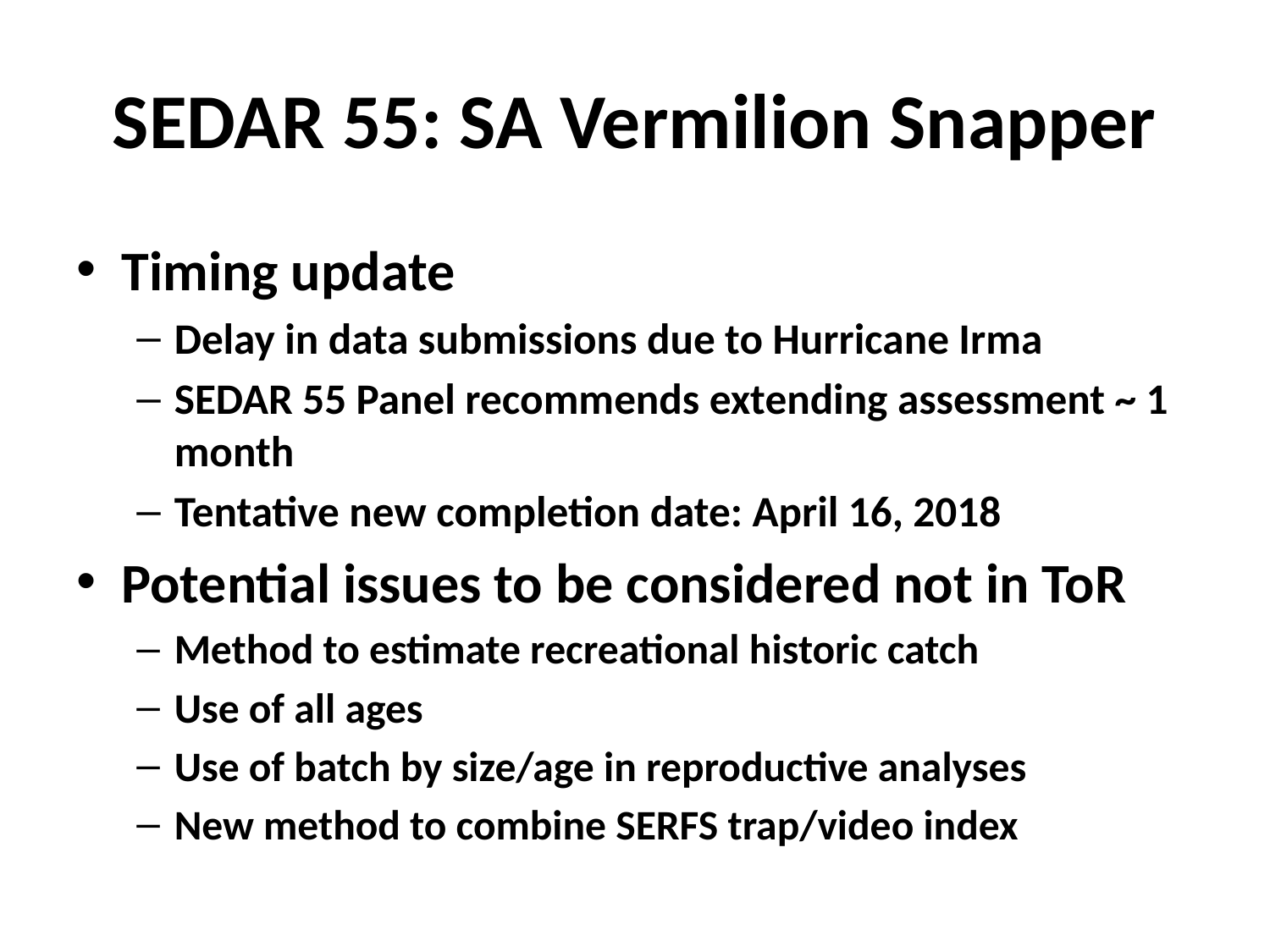

# SEDAR 55: SA Vermilion Snapper
Timing update
Delay in data submissions due to Hurricane Irma
SEDAR 55 Panel recommends extending assessment ~ 1 month
Tentative new completion date: April 16, 2018
Potential issues to be considered not in ToR
Method to estimate recreational historic catch
Use of all ages
Use of batch by size/age in reproductive analyses
New method to combine SERFS trap/video index